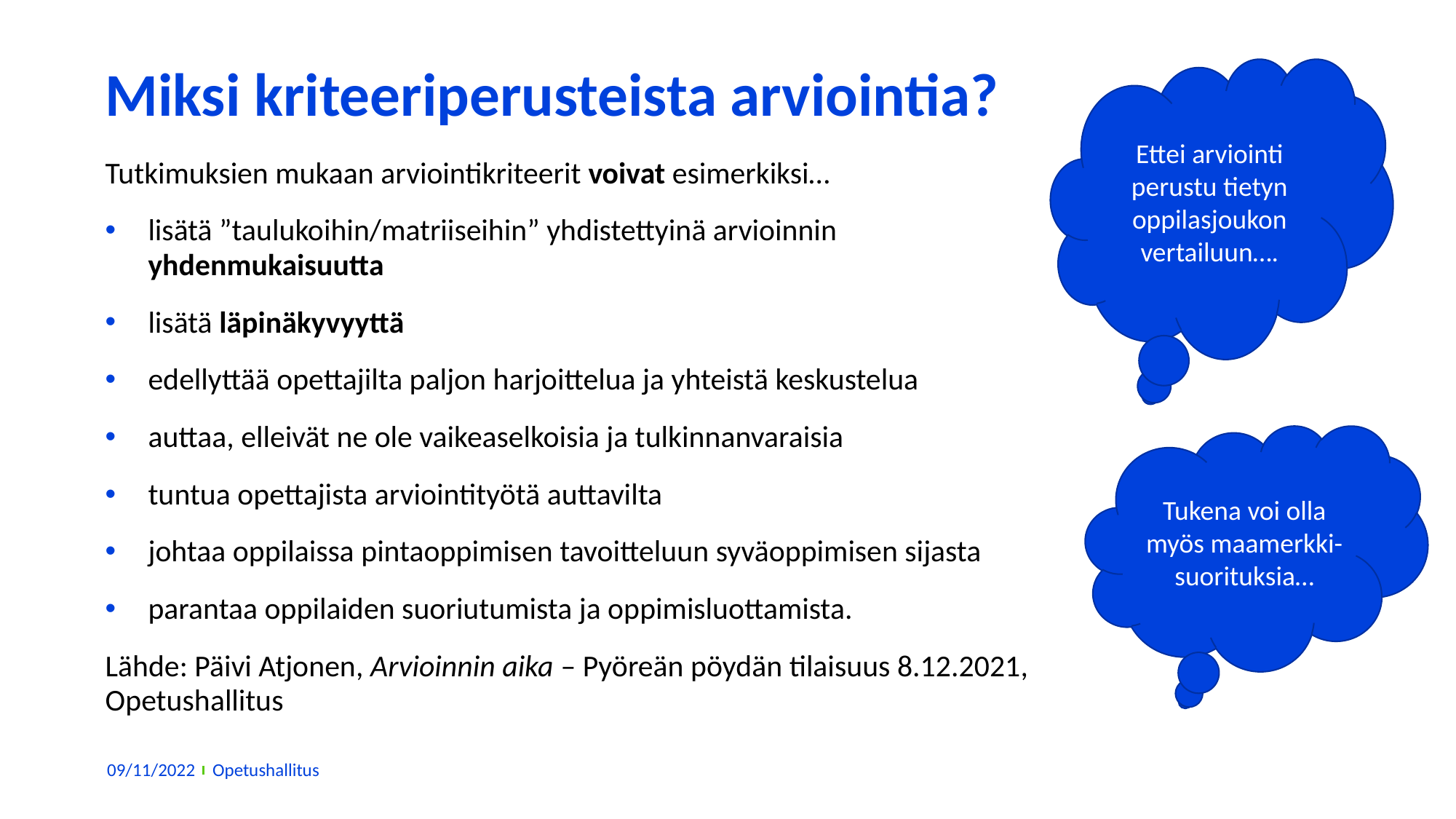

# Miksi kriteeriperusteista arviointia?
Ettei arviointi perustu tietyn oppilasjoukon vertailuun….
Tutkimuksien mukaan arviointikriteerit voivat esimerkiksi…
lisätä ”taulukoihin/matriiseihin” yhdistettyinä arvioinnin yhdenmukaisuutta
lisätä läpinäkyvyyttä
edellyttää opettajilta paljon harjoittelua ja yhteistä keskustelua
auttaa, elleivät ne ole vaikeaselkoisia ja tulkinnanvaraisia
tuntua opettajista arviointityötä auttavilta
johtaa oppilaissa pintaoppimisen tavoitteluun syväoppimisen sijasta
parantaa oppilaiden suoriutumista ja oppimisluottamista.
Lähde: Päivi Atjonen, Arvioinnin aika – Pyöreän pöydän tilaisuus 8.12.2021, Opetushallitus
Tukena voi olla myös maamerkki-suorituksia…
09/11/2022
Opetushallitus